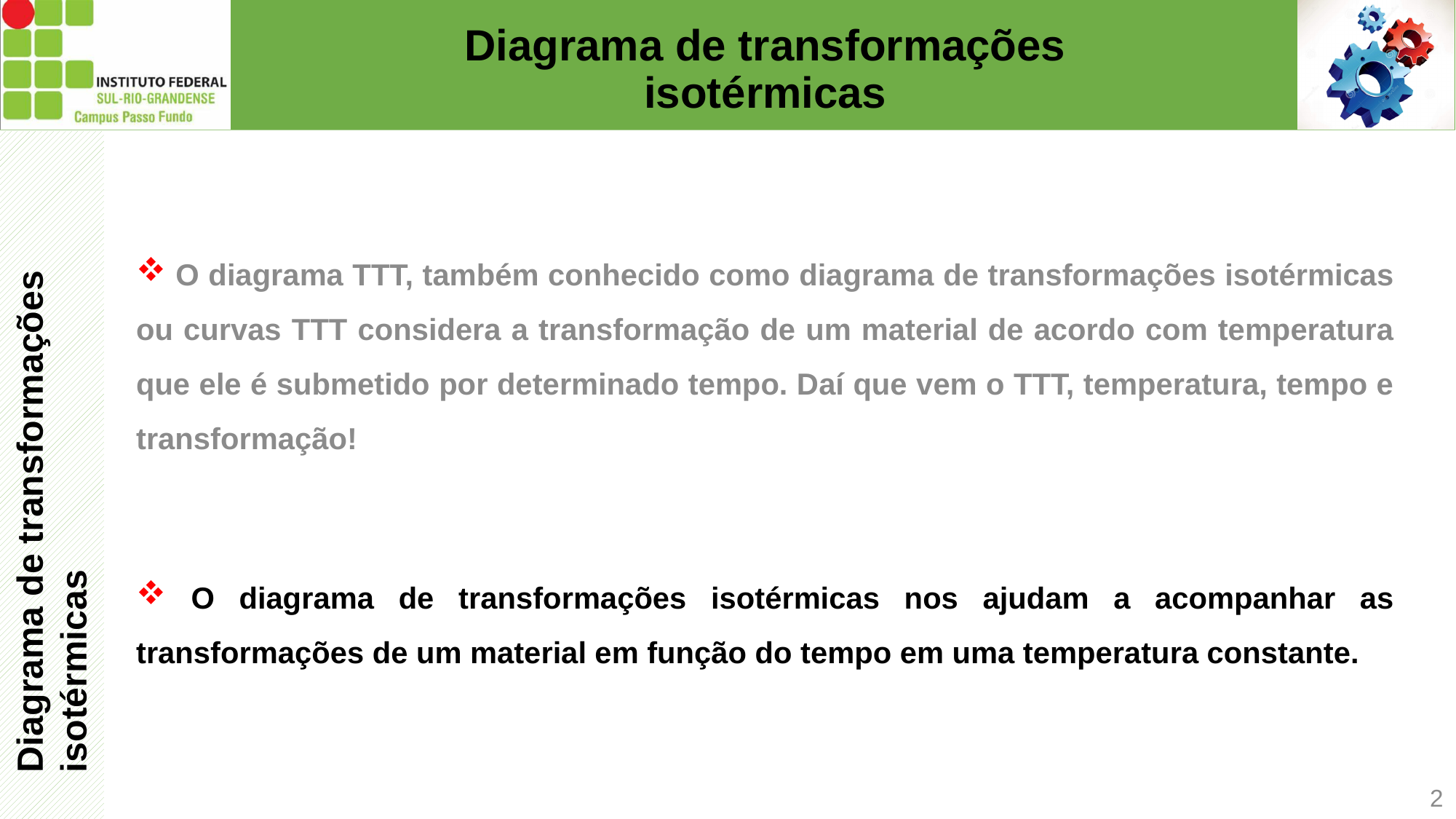

# Diagrama de transformações isotérmicas
Diagrama de transformações isotérmicas
 O diagrama TTT, também conhecido como diagrama de transformações isotérmicas ou curvas TTT considera a transformação de um material de acordo com temperatura que ele é submetido por determinado tempo. Daí que vem o TTT, temperatura, tempo e transformação!
 O diagrama de transformações isotérmicas nos ajudam a acompanhar as transformações de um material em função do tempo em uma temperatura constante.
2